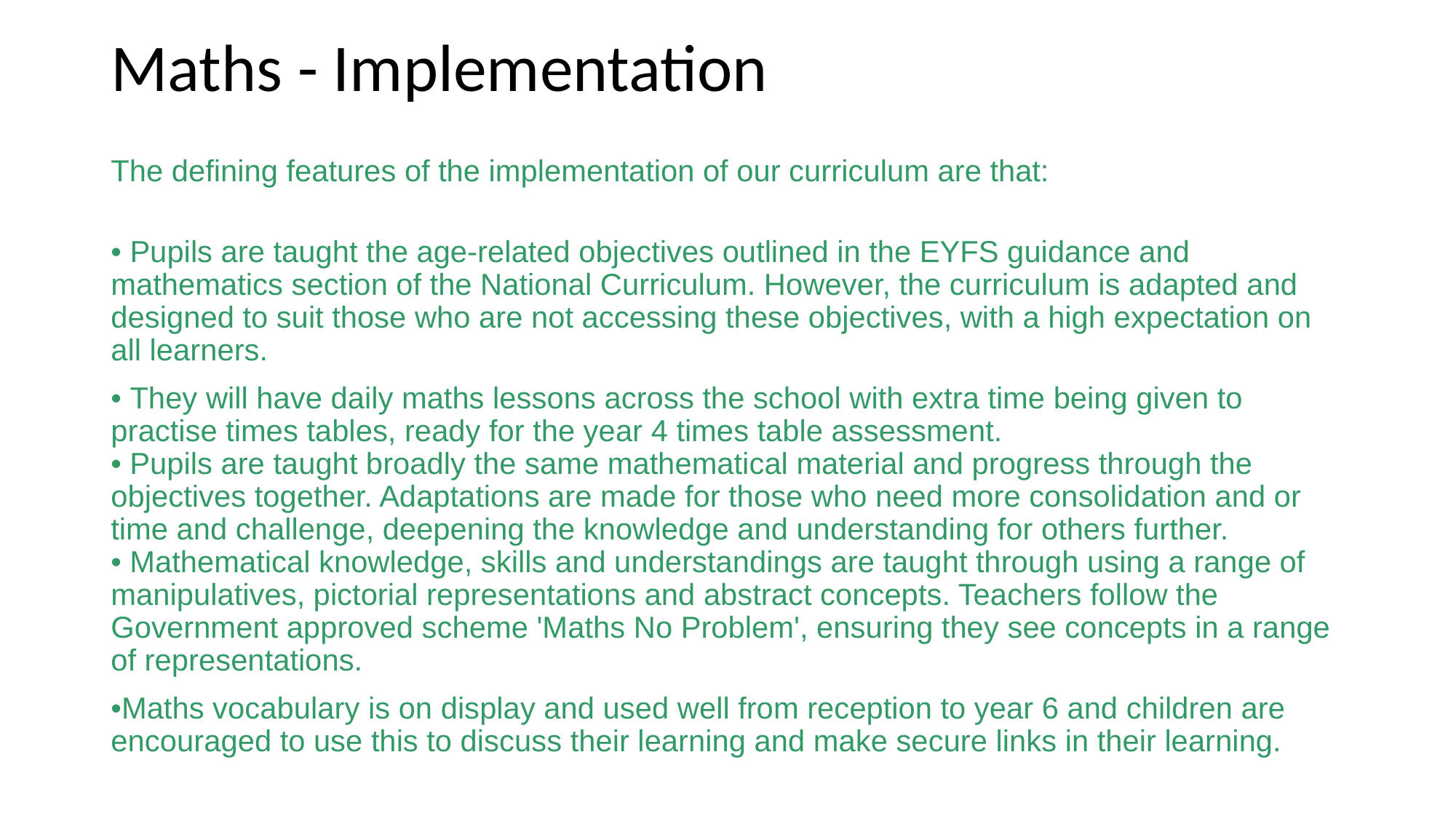

# Maths - Implementation
The defining features of the implementation of our curriculum are that:
• Pupils are taught the age-related objectives outlined in the EYFS guidance and mathematics section of the National Curriculum. However, the curriculum is adapted and designed to suit those who are not accessing these objectives, with a high expectation on all learners.
• They will have daily maths lessons across the school with extra time being given to practise times tables, ready for the year 4 times table assessment. 
• Pupils are taught broadly the same mathematical material and progress through the objectives together. Adaptations are made for those who need more consolidation and or time and challenge, deepening the knowledge and understanding for others further.
• Mathematical knowledge, skills and understandings are taught through using a range of manipulatives, pictorial representations and abstract concepts. Teachers follow the Government approved scheme 'Maths No Problem', ensuring they see concepts in a range of representations.
•Maths vocabulary is on display and used well from reception to year 6 and children are encouraged to use this to discuss their learning and make secure links in their learning.